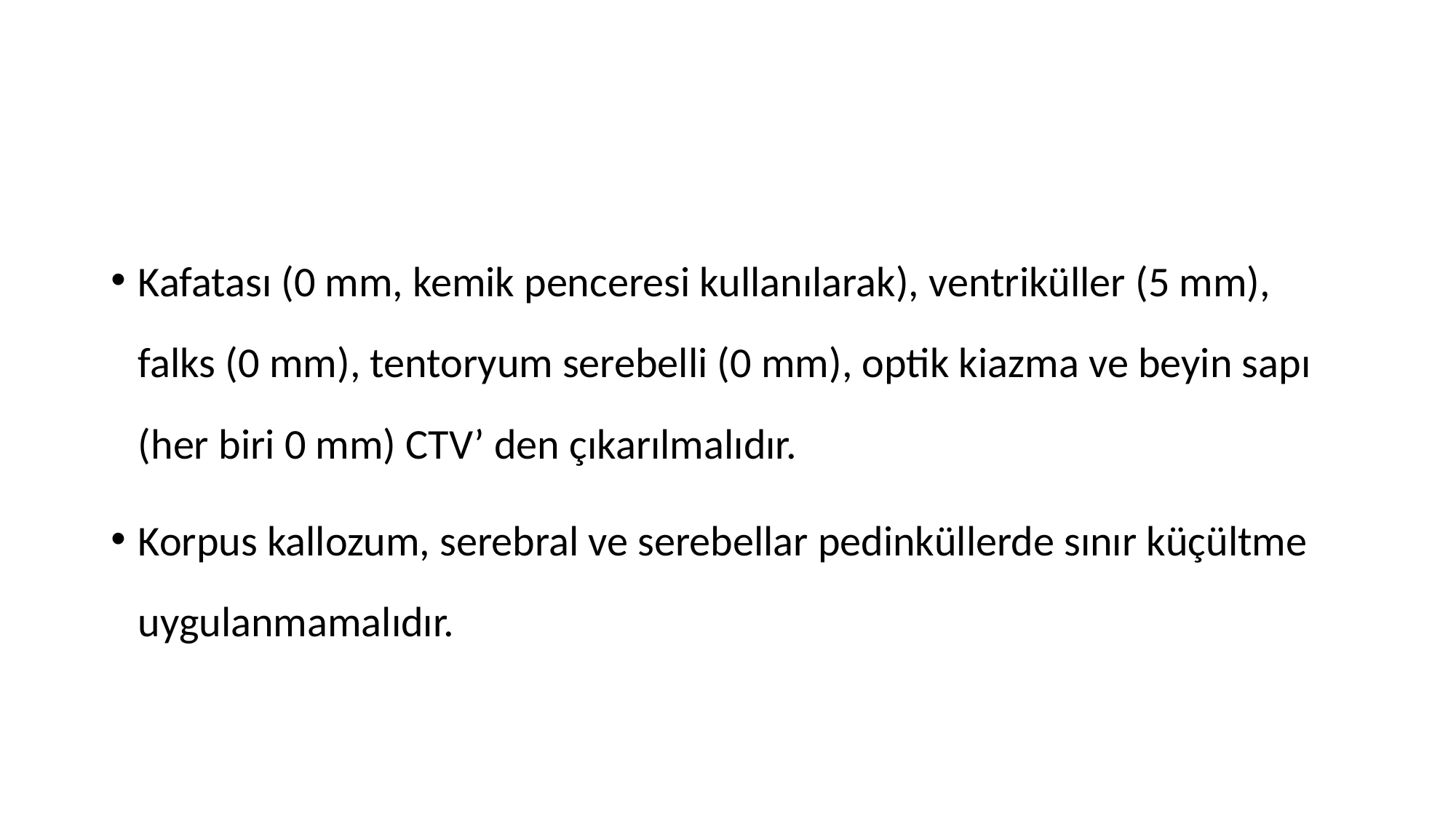

#
Kafatası (0 mm, kemik penceresi kullanılarak), ventriküller (5 mm), falks (0 mm), tentoryum serebelli (0 mm), optik kiazma ve beyin sapı (her biri 0 mm) CTV’ den çıkarılmalıdır.
Korpus kallozum, serebral ve serebellar pedinküllerde sınır küçültme uygulanmamalıdır.